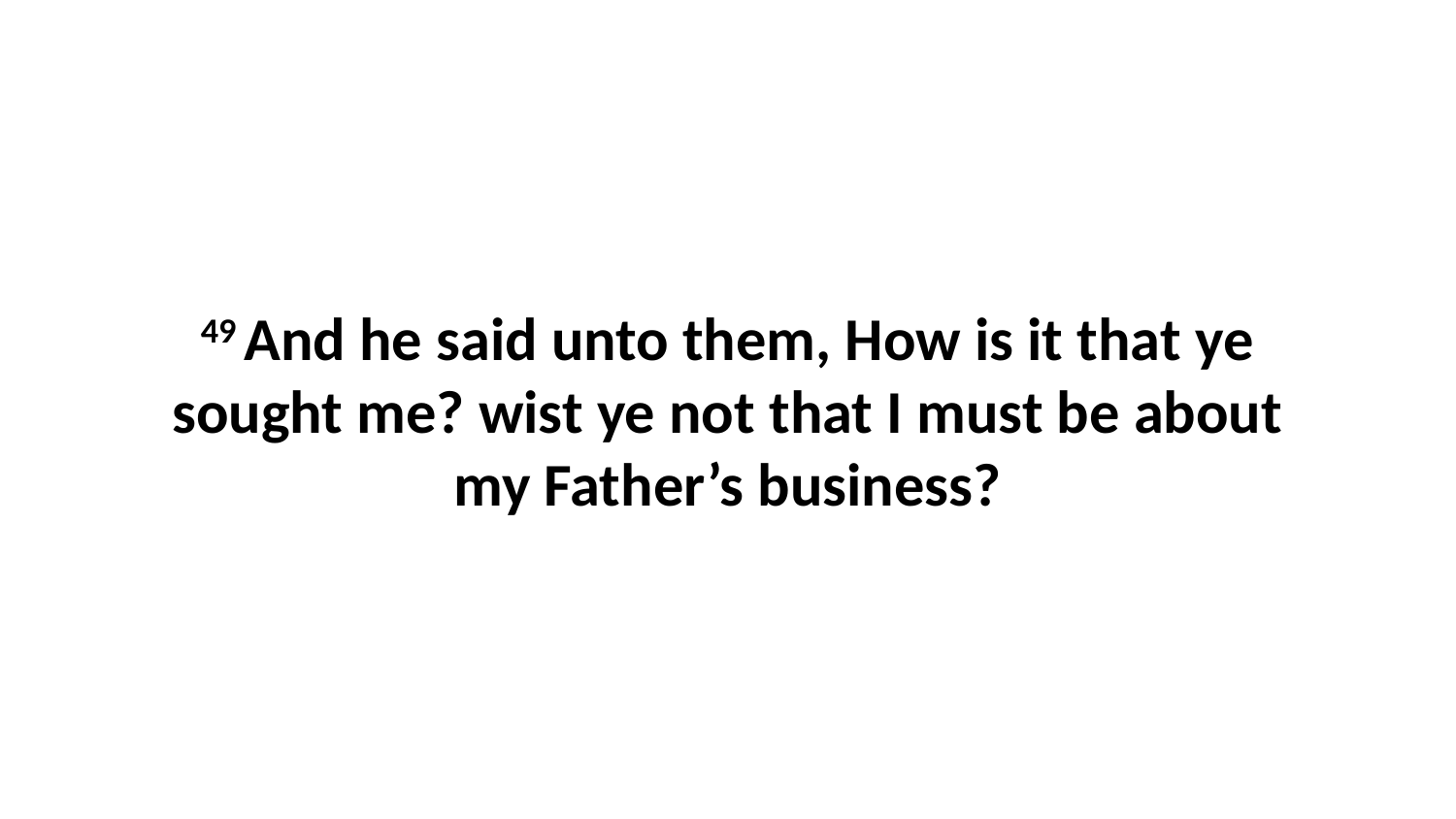

49 And he said unto them, How is it that ye sought me? wist ye not that I must be about my Father’s business?